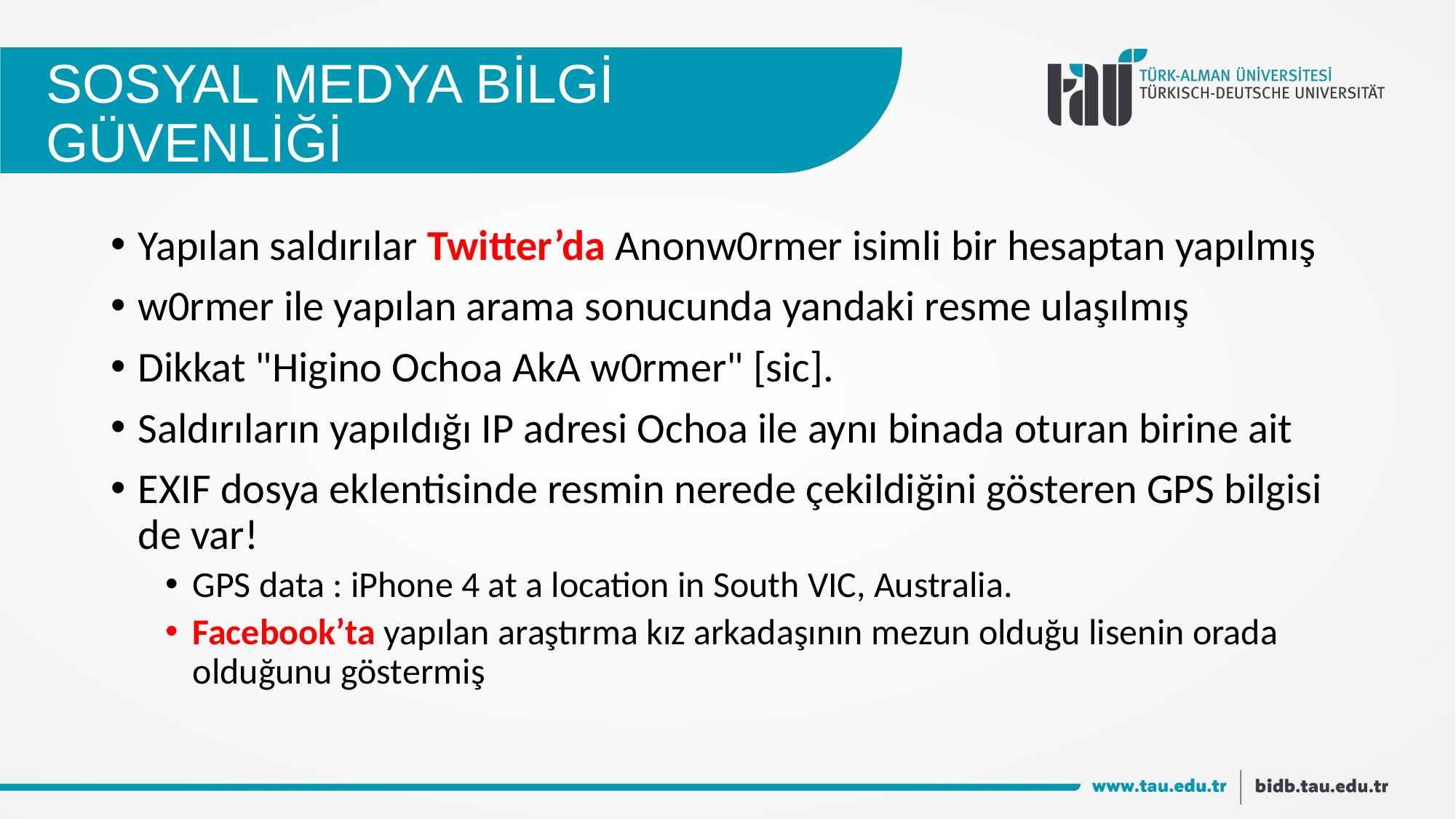

# SOSYAL MEDYA BİLGİ GÜVENLİĞİ

Yapılan saldırılar Twitter’da Anonw0rmer isimli bir hesaptan yapılmış
w0rmer ile yapılan arama sonucunda yandaki resme ulaşılmış
Dikkat "Higino Ochoa AkA w0rmer" [sic].
Saldırıların yapıldığı IP adresi Ochoa ile aynı binada oturan birine ait
EXIF dosya eklentisinde resmin nerede çekildiğini gösteren GPS bilgisi de var!
GPS data : iPhone 4 at a location in South VIC, Australia.
Facebook’ta yapılan araştırma kız arkadaşının mezun olduğu lisenin orada olduğunu göstermiş